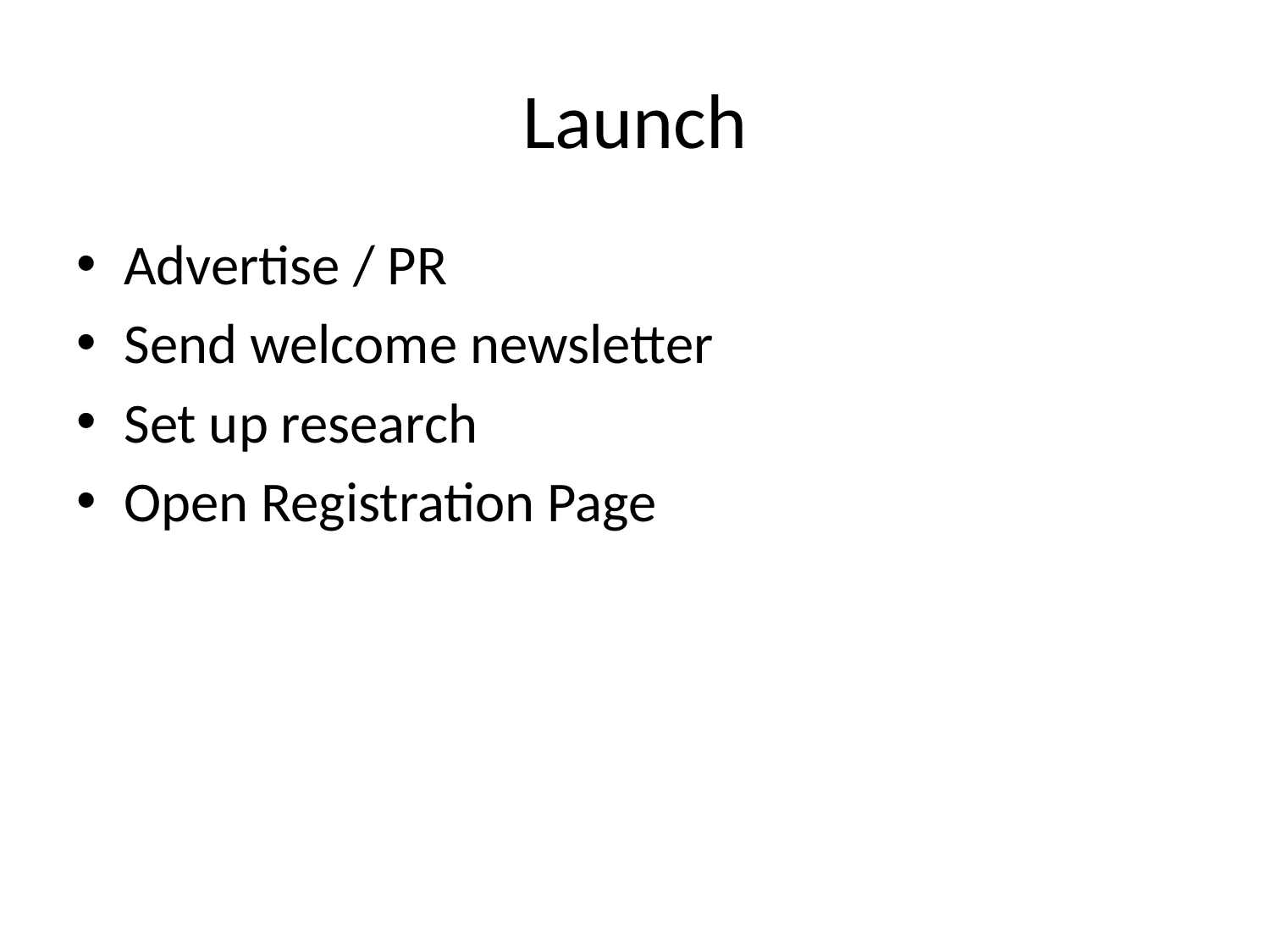

# Launch
Advertise / PR
Send welcome newsletter
Set up research
Open Registration Page